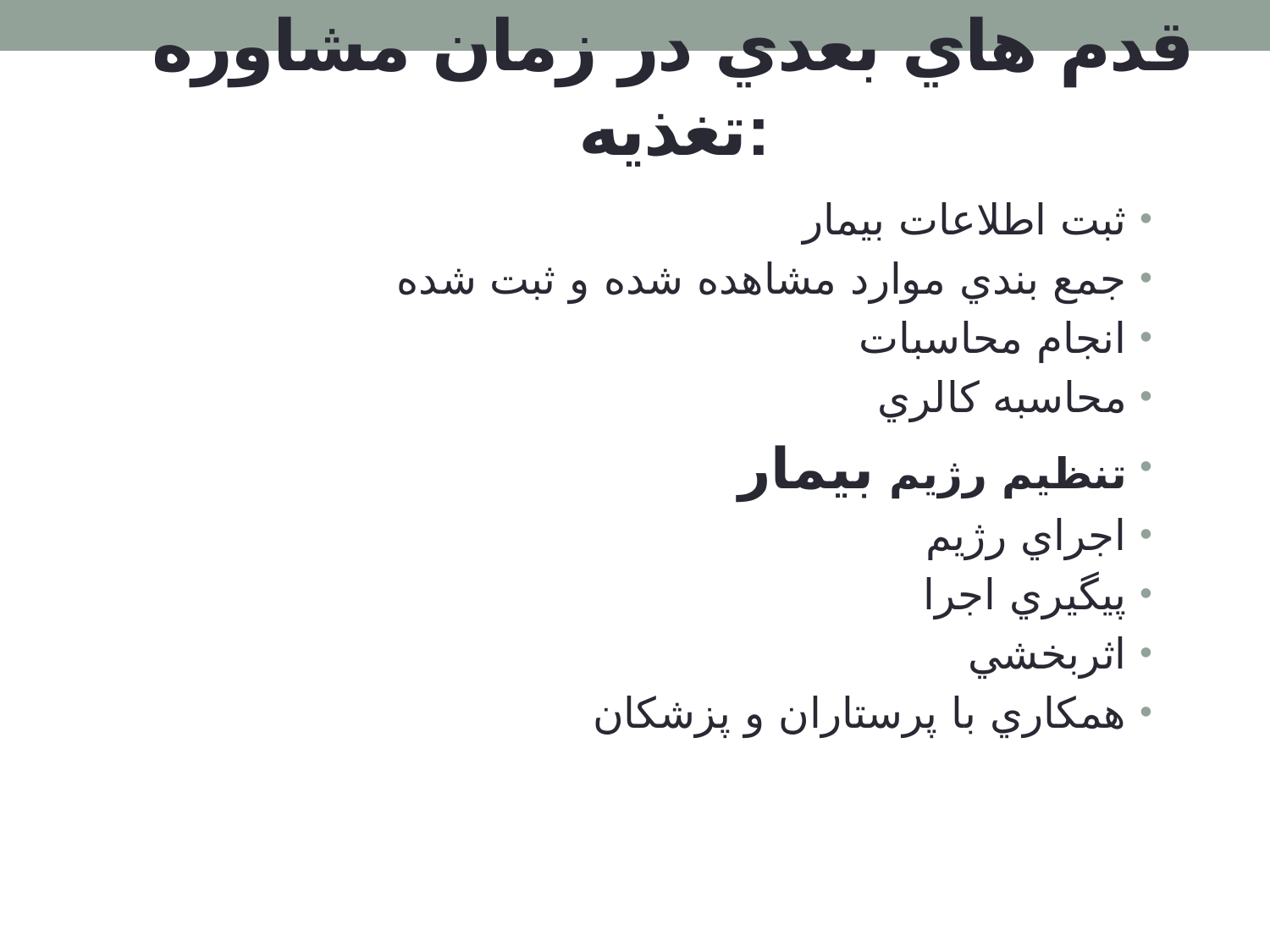

قدم هاي بعدي در زمان مشاوره تغذيه:
ثبت اطلاعات بيمار
جمع بندي موارد مشاهده شده و ثبت شده
انجام محاسبات
محاسبه كالري
تنظيم رژيم بيمار
اجراي رژيم
پيگيري اجرا
اثربخشي
همكاري با پرستاران و پزشكان